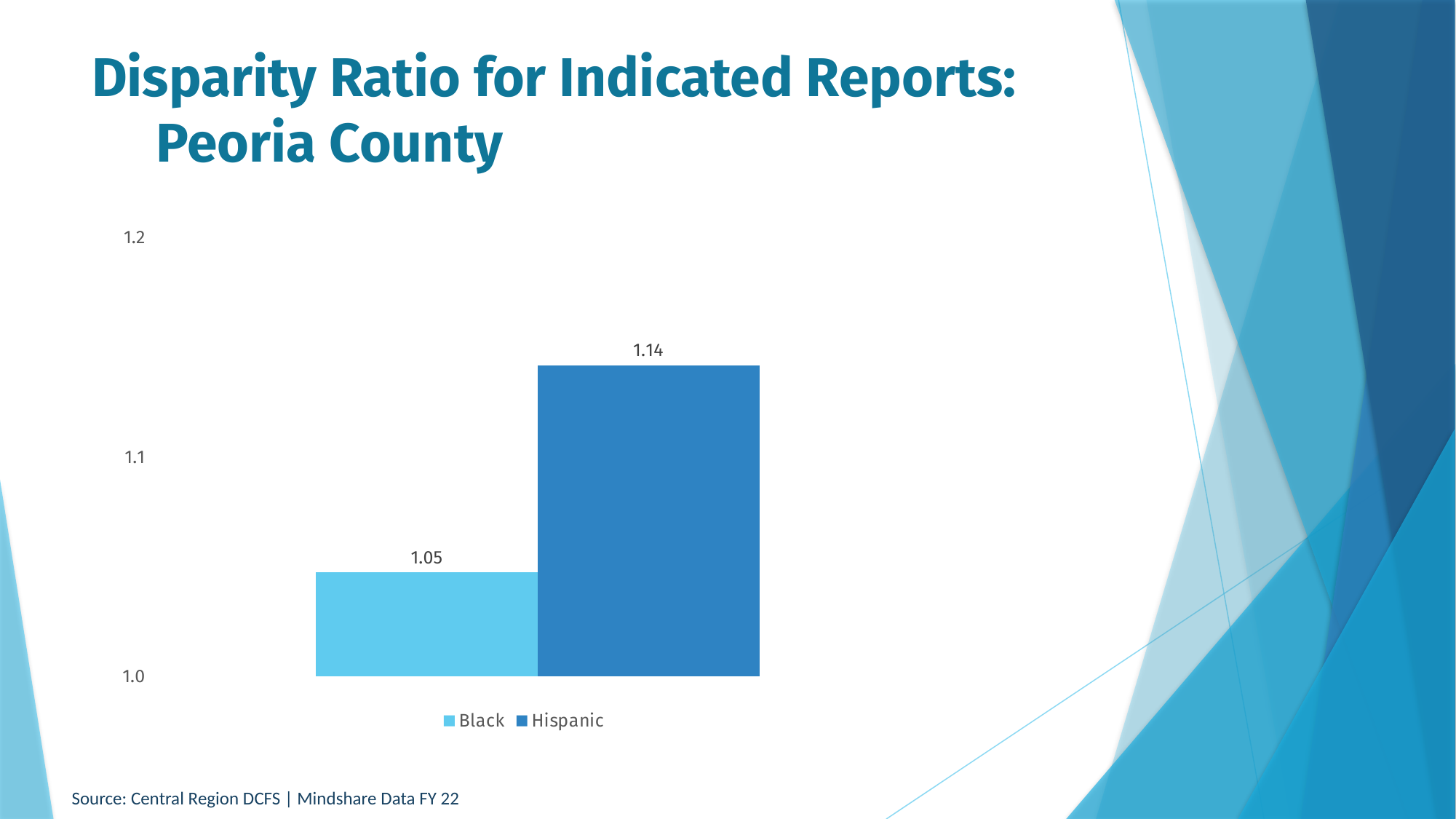

# Disparity Ratio for Indicated Reports: Peoria County

### Chart

| Category | Black | Hispanic |
|---|---|---|
| Peoria | 1.0473407891810584 | 1.1415348965419647 |
Source: Central Region DCFS | Mindshare Data FY 22